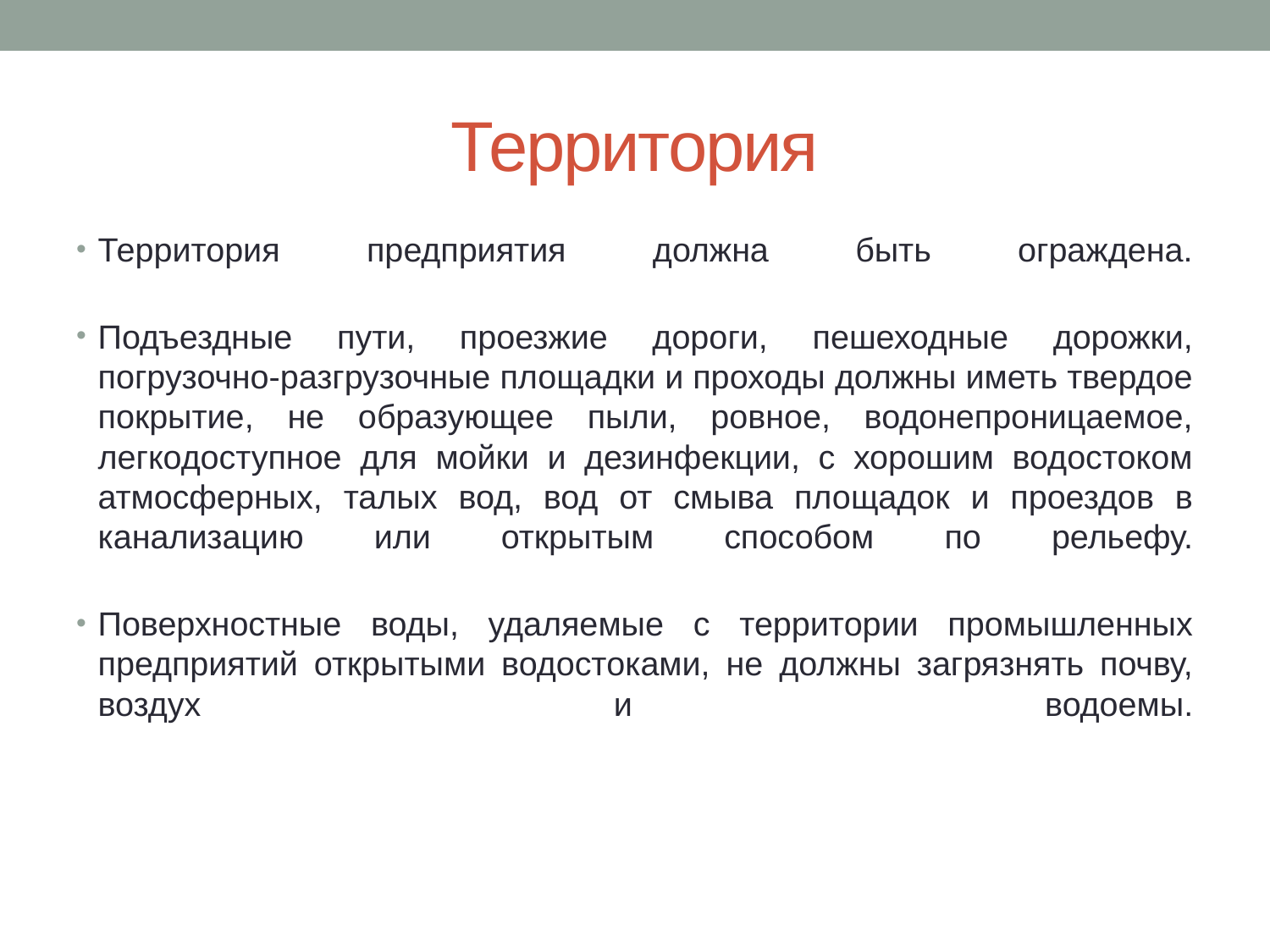

# Территория
Территория предприятия должна быть ограждена.
Подъездные пути, проезжие дороги, пешеходные дорожки, погрузочно-разгрузочные площадки и проходы должны иметь твердое покрытие, не образующее пыли, ровное, водонепроницаемое, легкодоступное для мойки и дезинфекции, с хорошим водостоком атмосферных, талых вод, вод от смыва площадок и проездов в канализацию или открытым способом по рельефу.
Поверхностные воды, удаляемые с территории промышленных предприятий открытыми водостоками, не должны загрязнять почву, воздух и водоемы.